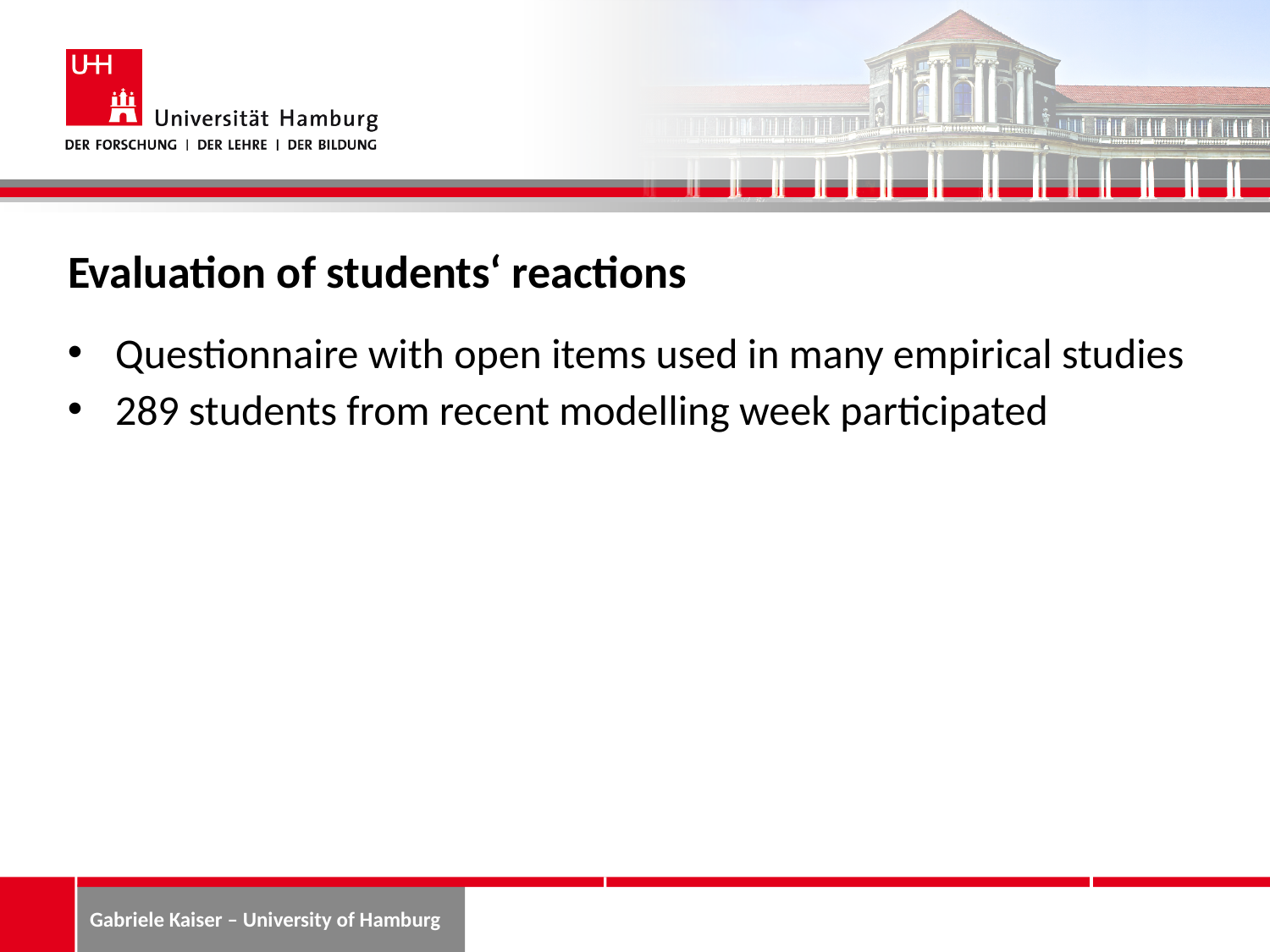

# Evaluation of students‘ reactions
Questionnaire with open items used in many empirical studies
289 students from recent modelling week participated